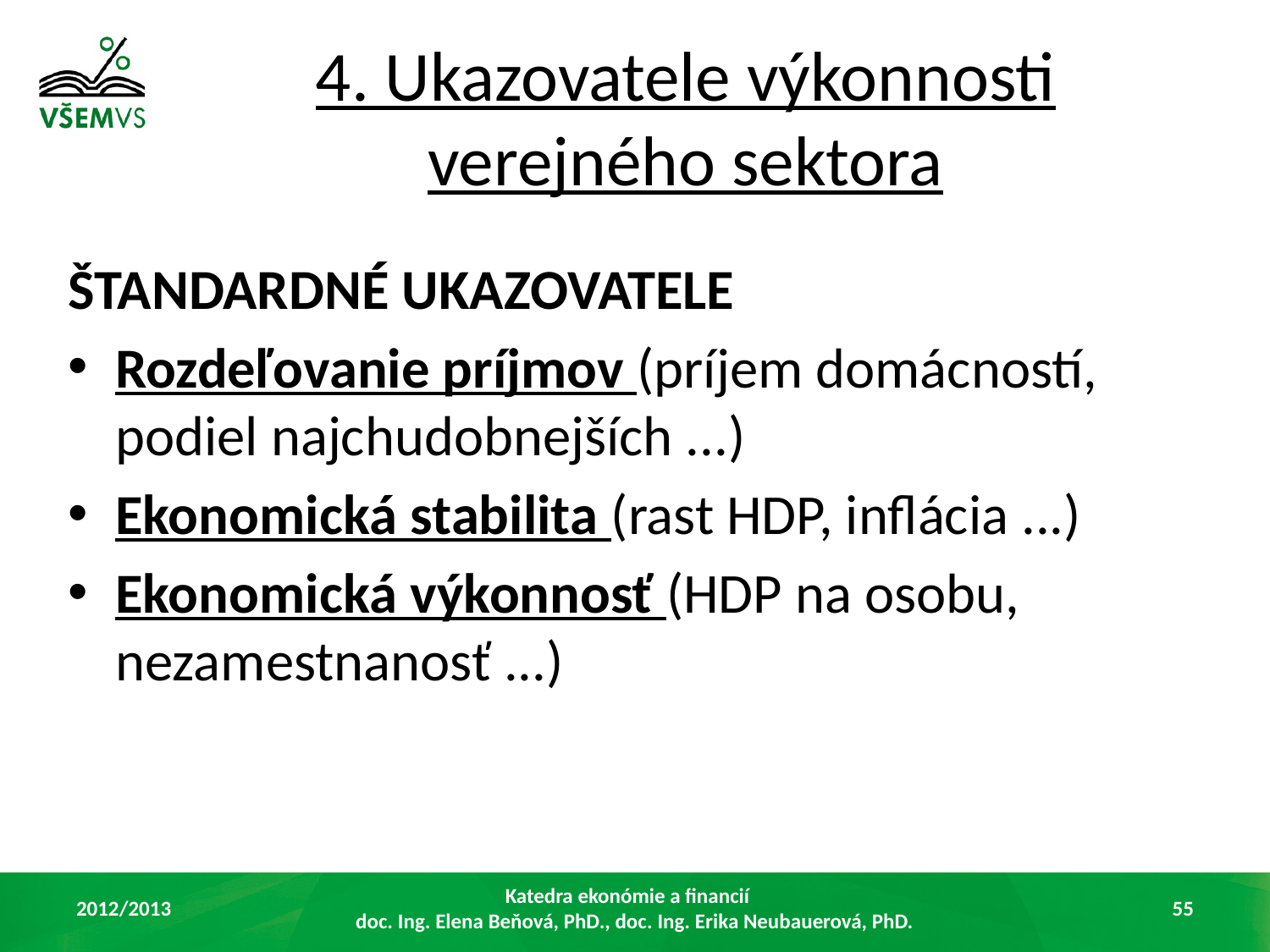

# 4. Ukazovatele výkonnosti verejného sektora
ŠTANDARDNÉ UKAZOVATELE
Rozdeľovanie príjmov (príjem domácností, podiel najchudobnejších ...)
Ekonomická stabilita (rast HDP, inflácia ...)
Ekonomická výkonnosť (HDP na osobu, nezamestnanosť ...)

2012/2013
Katedra ekonómie a financií
  doc. Ing. Elena Beňová, PhD., doc. Ing. Erika Neubauerová, PhD.
55